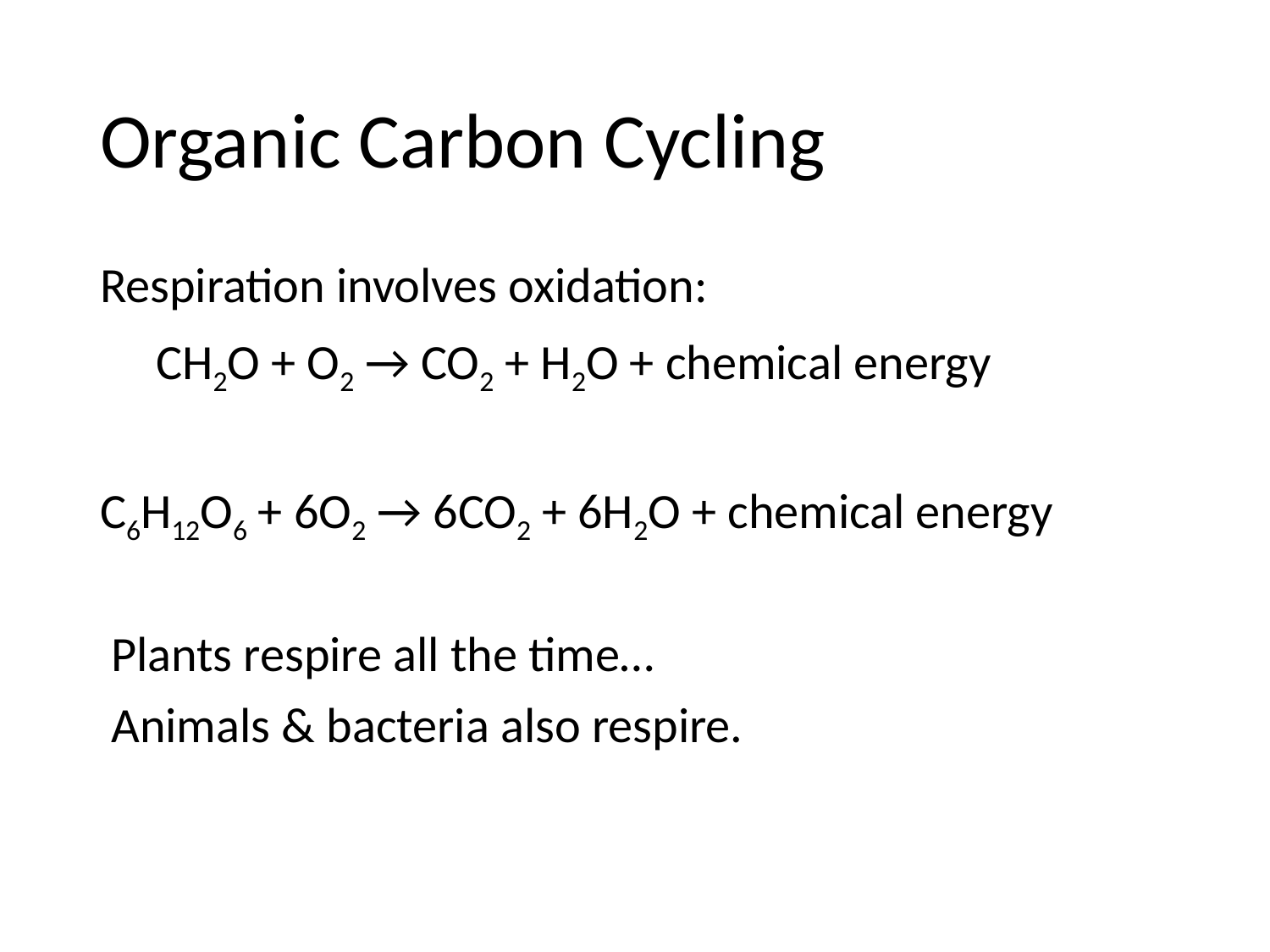

# Organic Carbon Cycling
Respiration involves oxidation:
     CH2O + O2 → CO2 + H2O + chemical energy

C6H12O6 + 6O2 → 6CO2 + 6H2O + chemical energy

 Plants respire all the time…
 Animals & bacteria also respire.